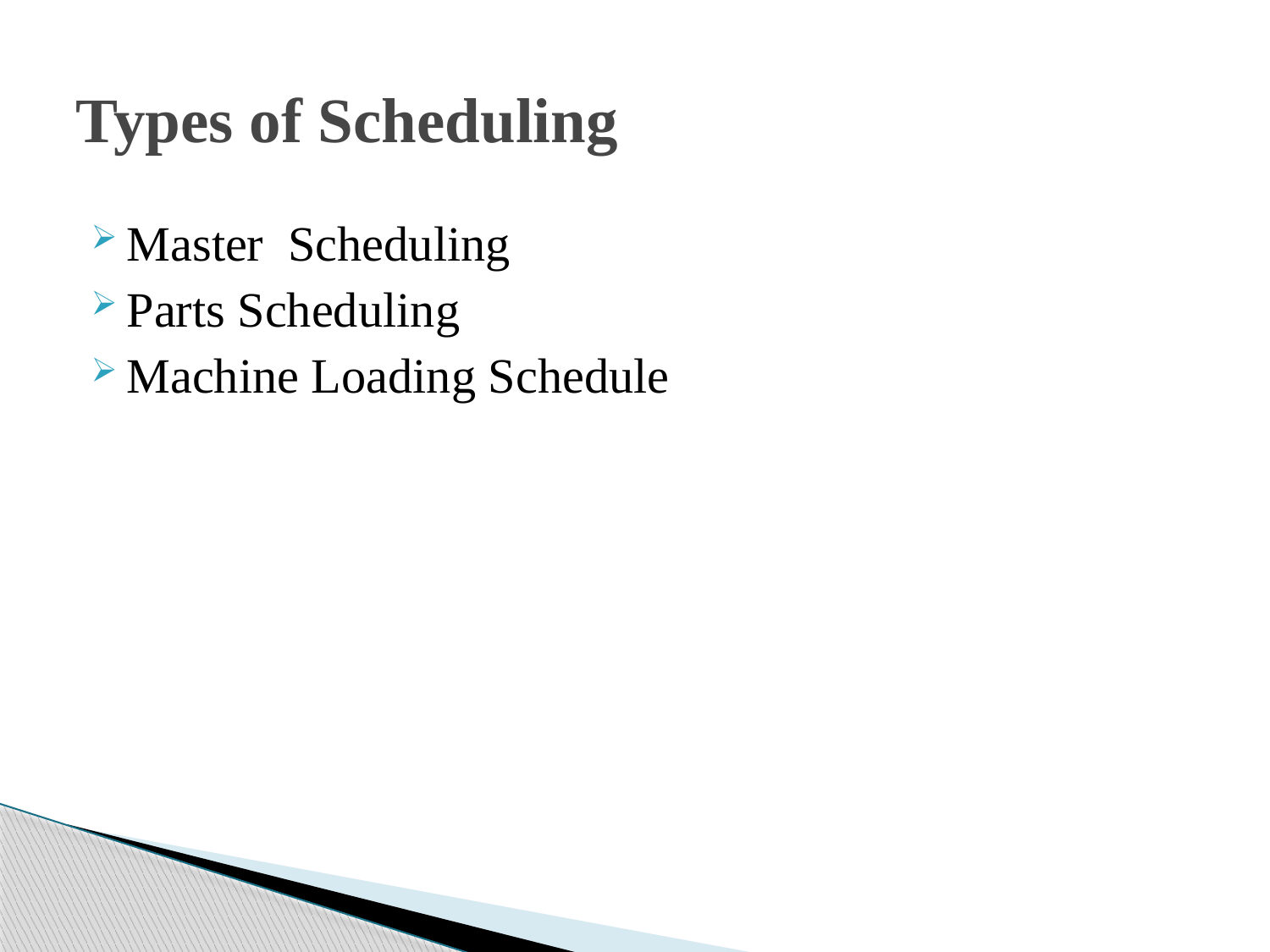

# Types of Scheduling
Master  Scheduling
Parts Scheduling
Machine Loading Schedule